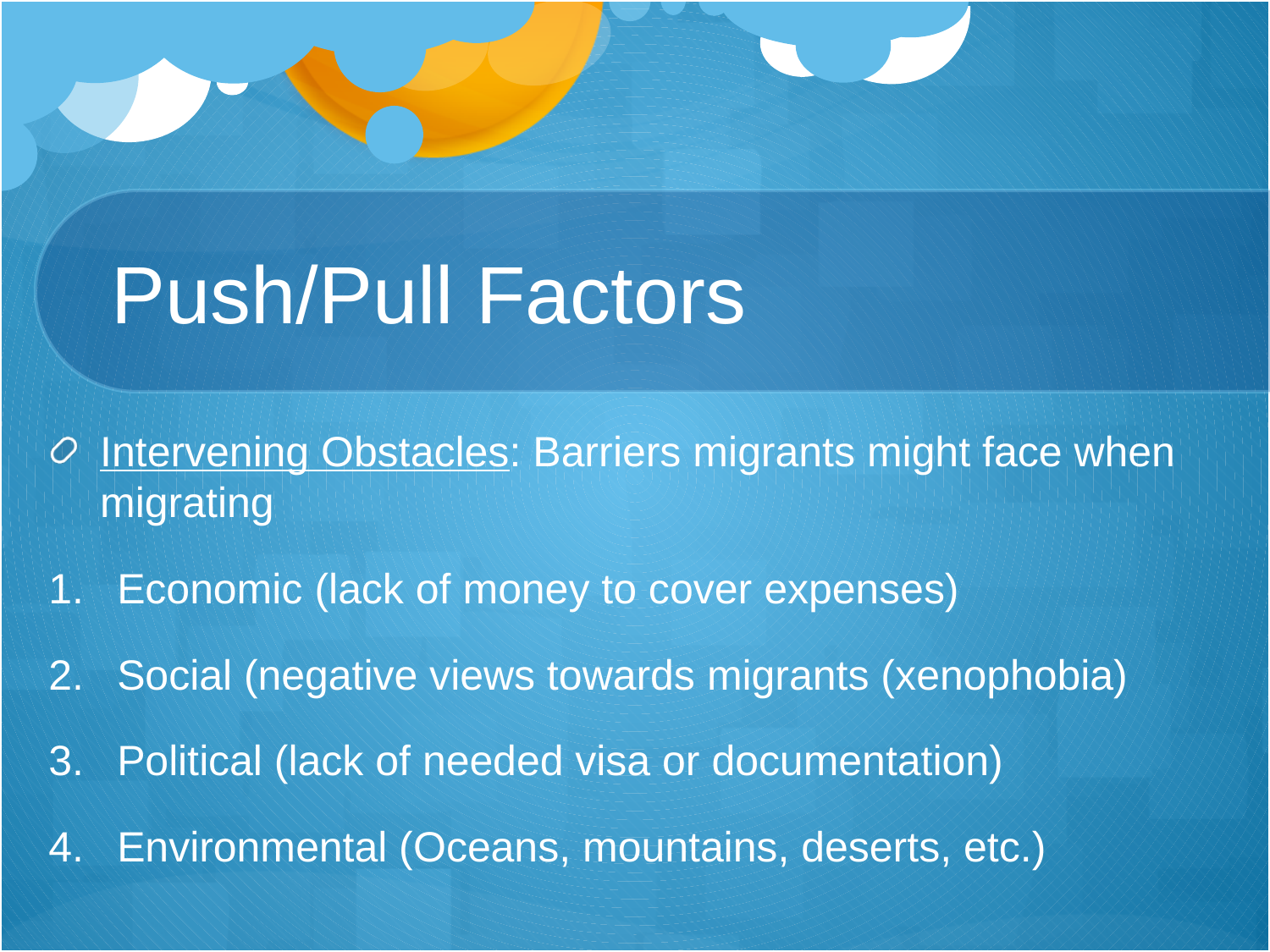

# Push/Pull Factors
Intervening Obstacles: Barriers migrants might face when migrating
Economic (lack of money to cover expenses)
Social (negative views towards migrants (xenophobia)
Political (lack of needed visa or documentation)
Environmental (Oceans, mountains, deserts, etc.)